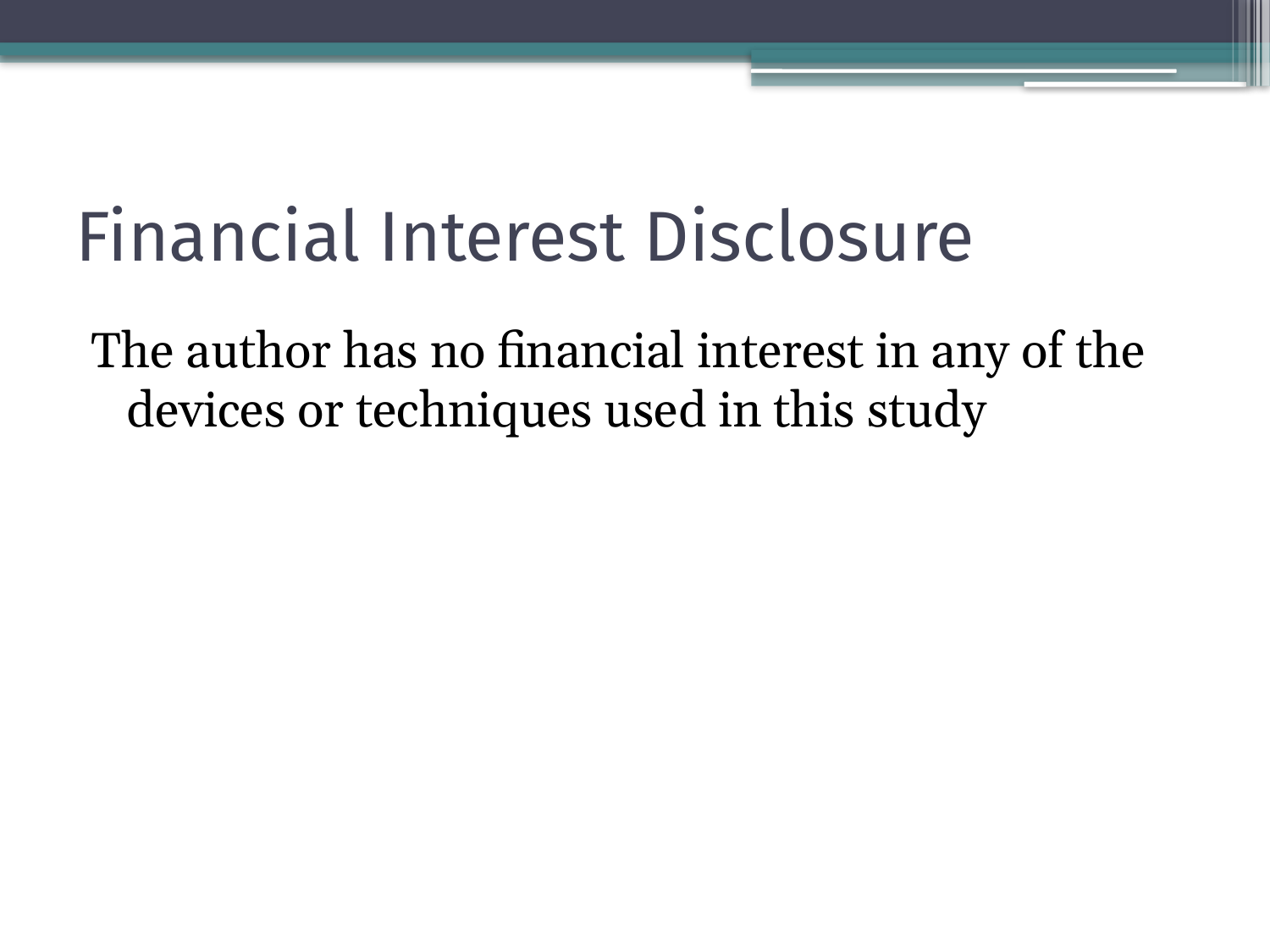

# Financial Interest Disclosure
The author has no financial interest in any of the devices or techniques used in this study